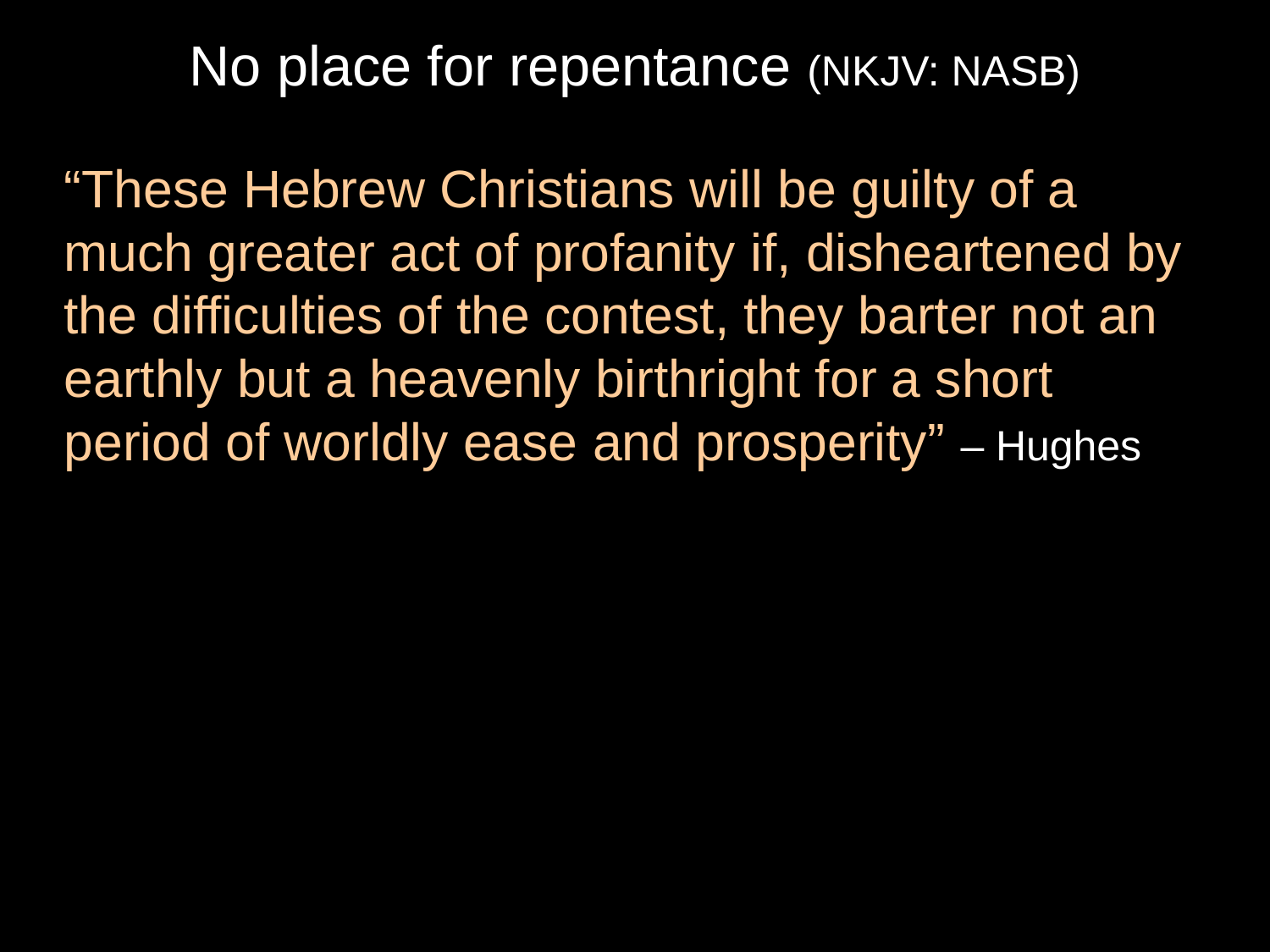

# No place for repentance (NKJV: NASB)
“These Hebrew Christians will be guilty of a much greater act of profanity if, disheartened by the difficulties of the contest, they barter not an earthly but a heavenly birthright for a short period of worldly ease and prosperity” – Hughes